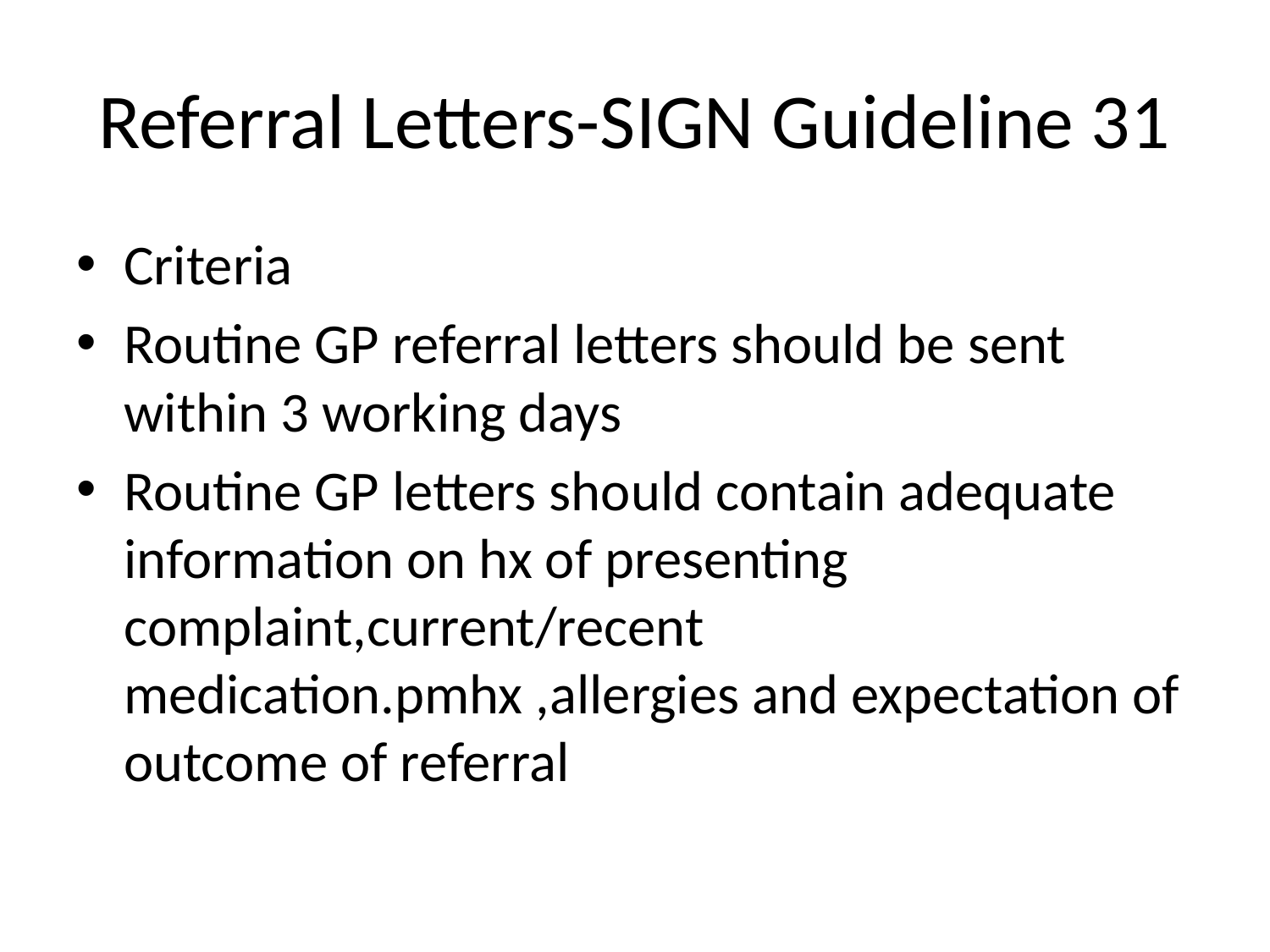

# Referral Letters-SIGN Guideline 31
Criteria
Routine GP referral letters should be sent within 3 working days
Routine GP letters should contain adequate information on hx of presenting complaint,current/recent medication.pmhx ,allergies and expectation of outcome of referral